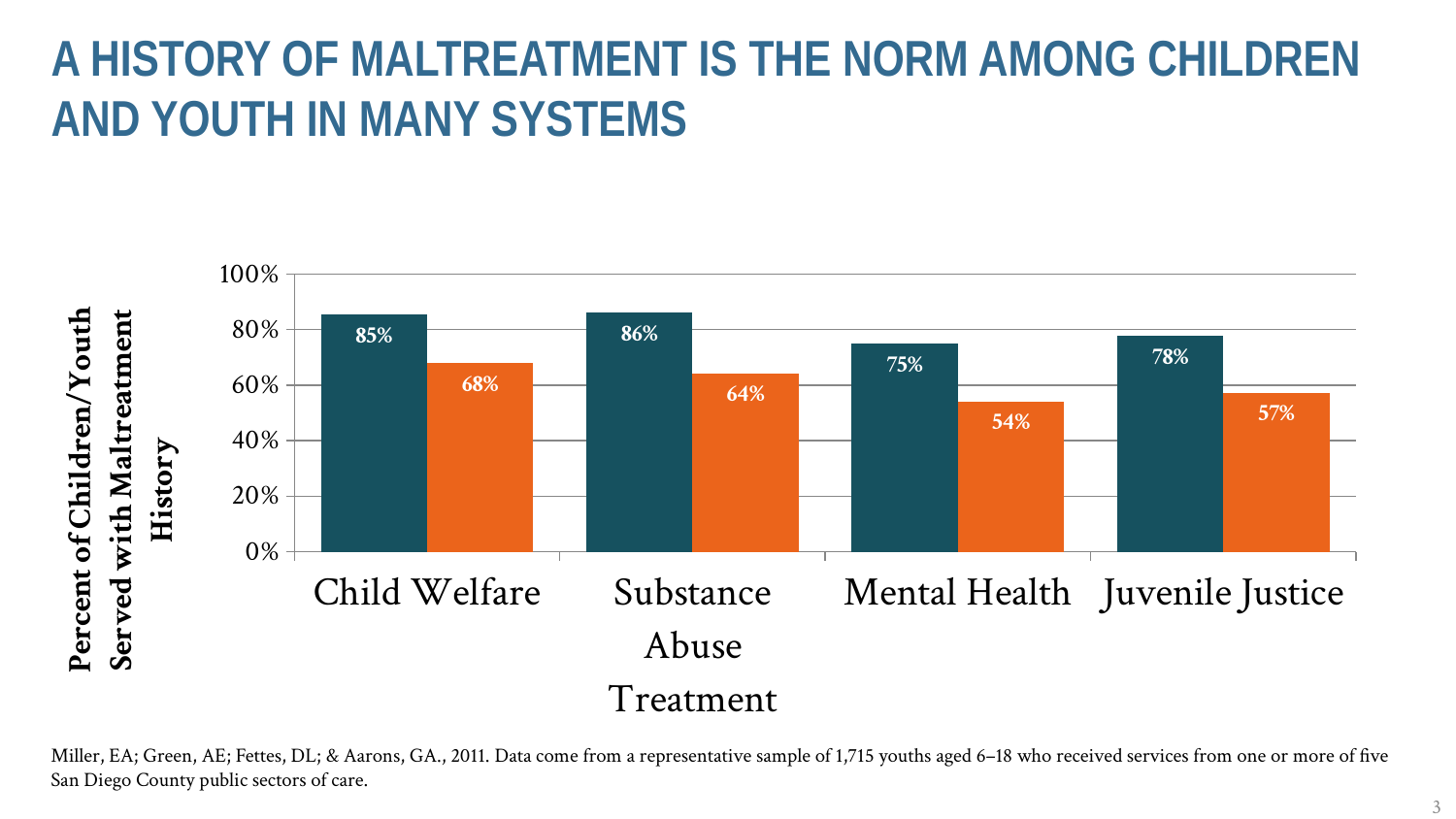

# A HISTORY OF MALTREATMENT IS THE NORM AMONG CHILDREN AND YOUTH IN MANY SYSTEMS

### Chart

| Category | Any Maltreatment | Multiple Types of Maltreatment |
|---|---|---|
| Child Welfare | 0.853000000000001 | 0.680000000000001 |
| Substance Abuse Treatment | 0.863000000000001 | 0.643000000000001 |
| Mental Health | 0.751000000000001 | 0.542 |
| Juvenile Justice | 0.776 | 0.573 |
Miller, EA; Green, AE; Fettes, DL; & Aarons, GA., 2011. Data come from a representative sample of 1,715 youths aged 6–18 who received services from one or more of five San Diego County public sectors of care.
3